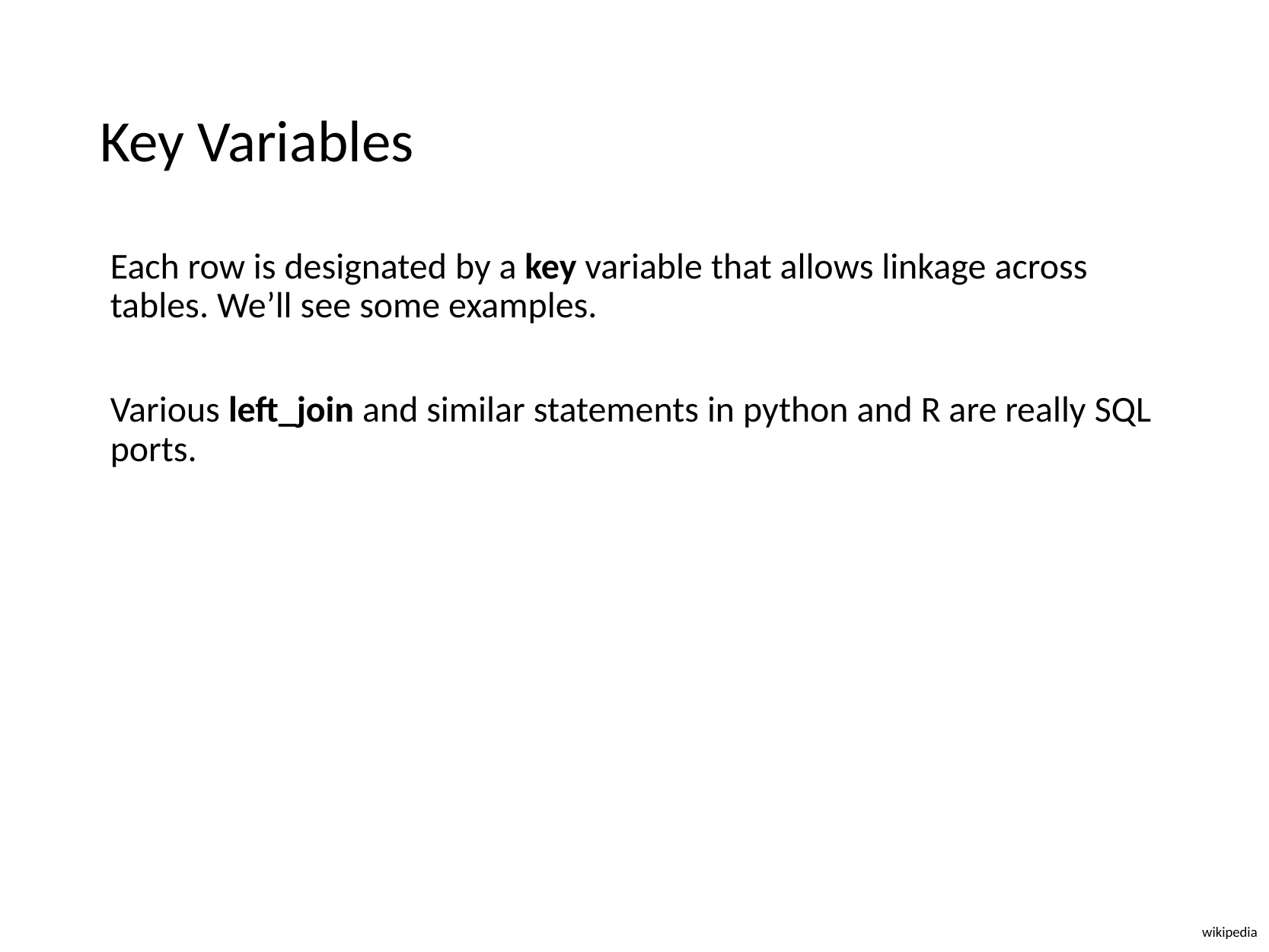

# Key Variables
Each row is designated by a key variable that allows linkage across tables. We’ll see some examples.

Various left_join and similar statements in python and R are really SQL ports.

wikipedia